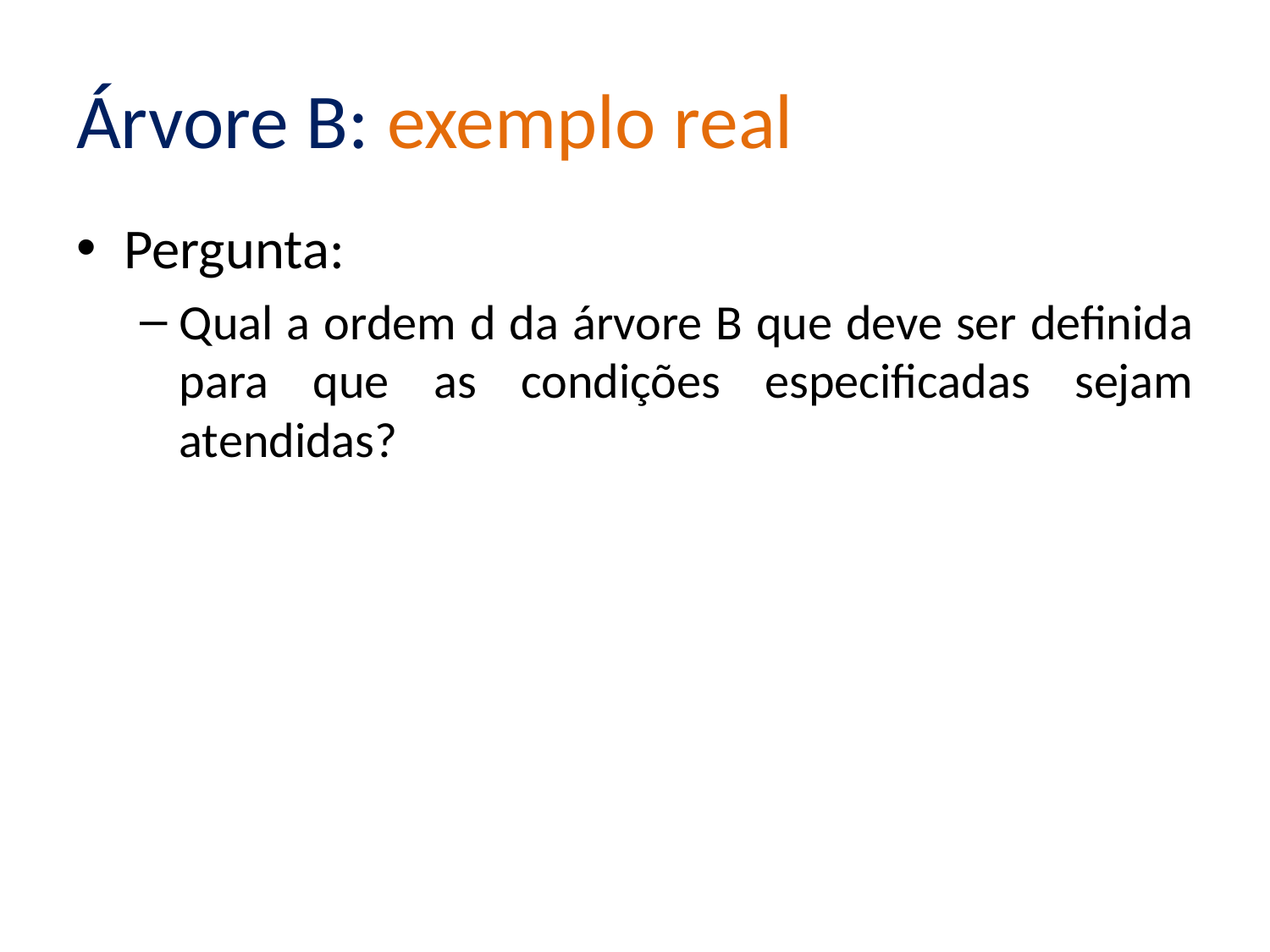

# Árvore B: exemplo real
Pergunta:
Qual a ordem d da árvore B que deve ser definida para que as condições especificadas sejam atendidas?